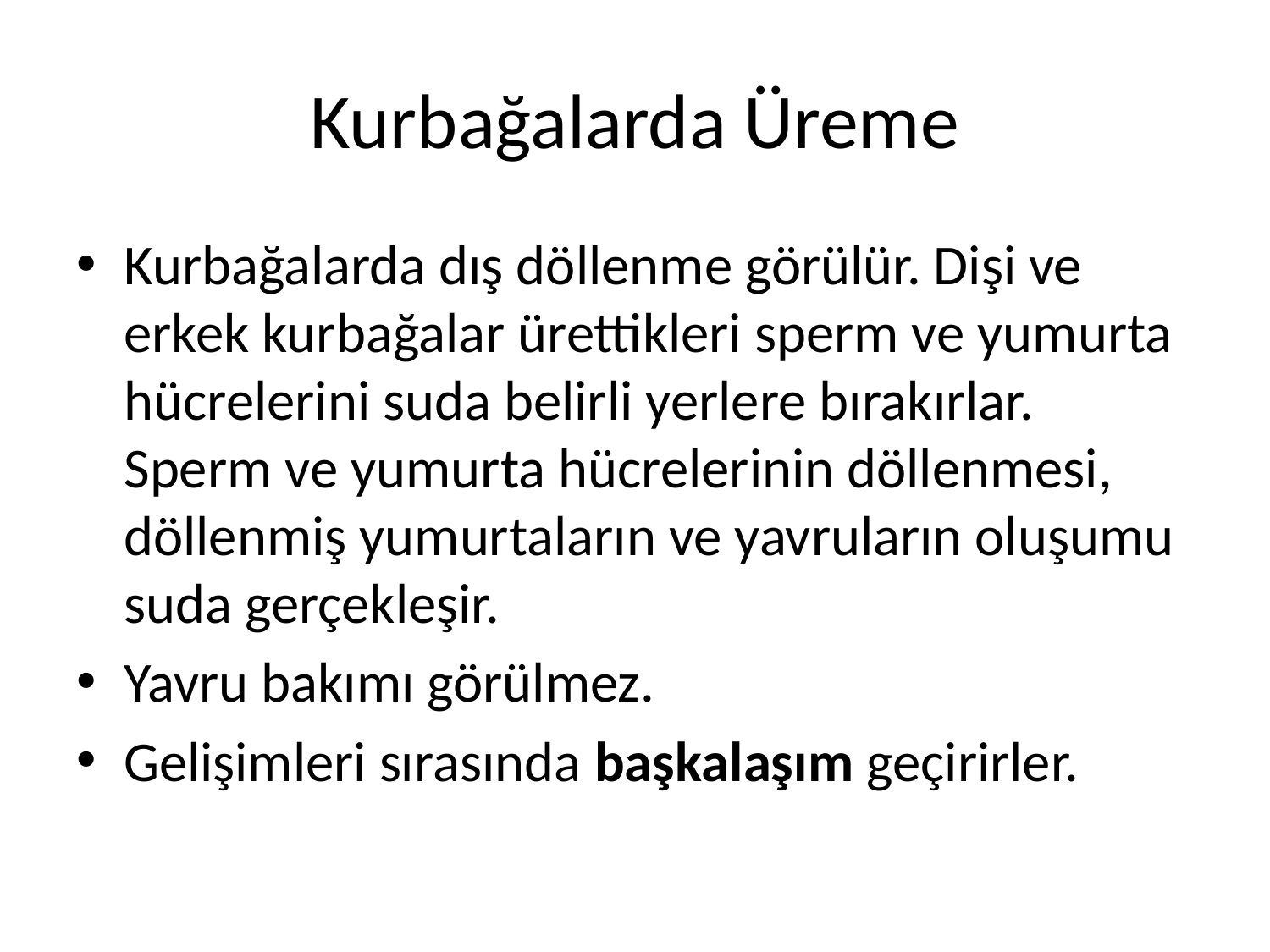

# Kurbağalarda Üreme
Kurbağalarda dış döllenme görülür. Dişi ve erkek kurbağalar ürettikleri sperm ve yumurta hücrelerini suda belirli yerlere bırakırlar. Sperm ve yumurta hücrelerinin döllenmesi, döllenmiş yumurtaların ve yavruların oluşumu suda gerçekleşir.
Yavru bakımı görülmez.
Gelişimleri sırasında başkalaşım geçirirler.